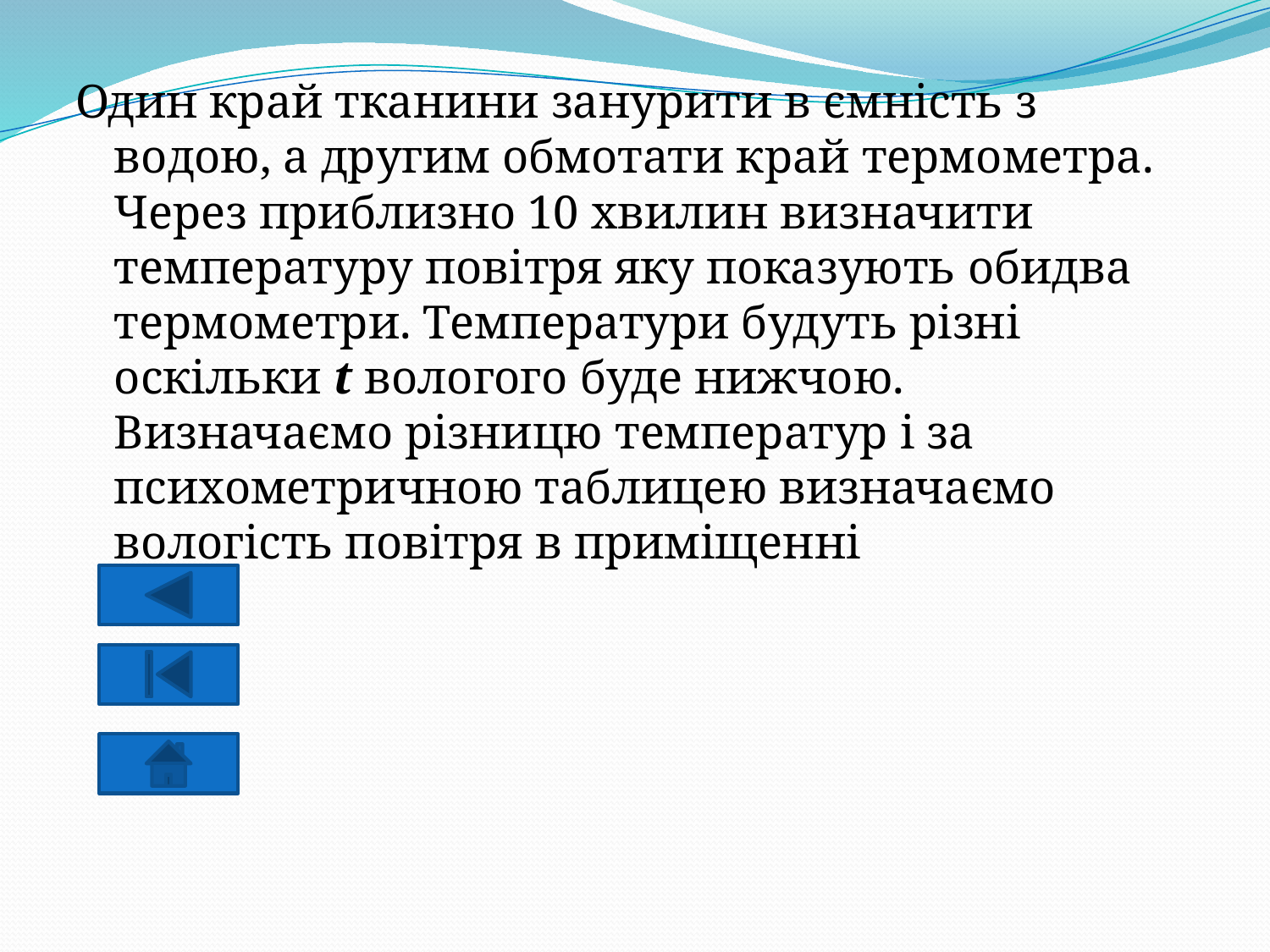

Один край тканини занурити в ємність з водою, а другим обмотати край термометра. Через приблизно 10 хвилин визначити температуру повітря яку показують обидва термометри. Температури будуть різні оскільки t вологого буде нижчою. Визначаємо різницю температур і за психометричною таблицею визначаємо вологість повітря в приміщенні